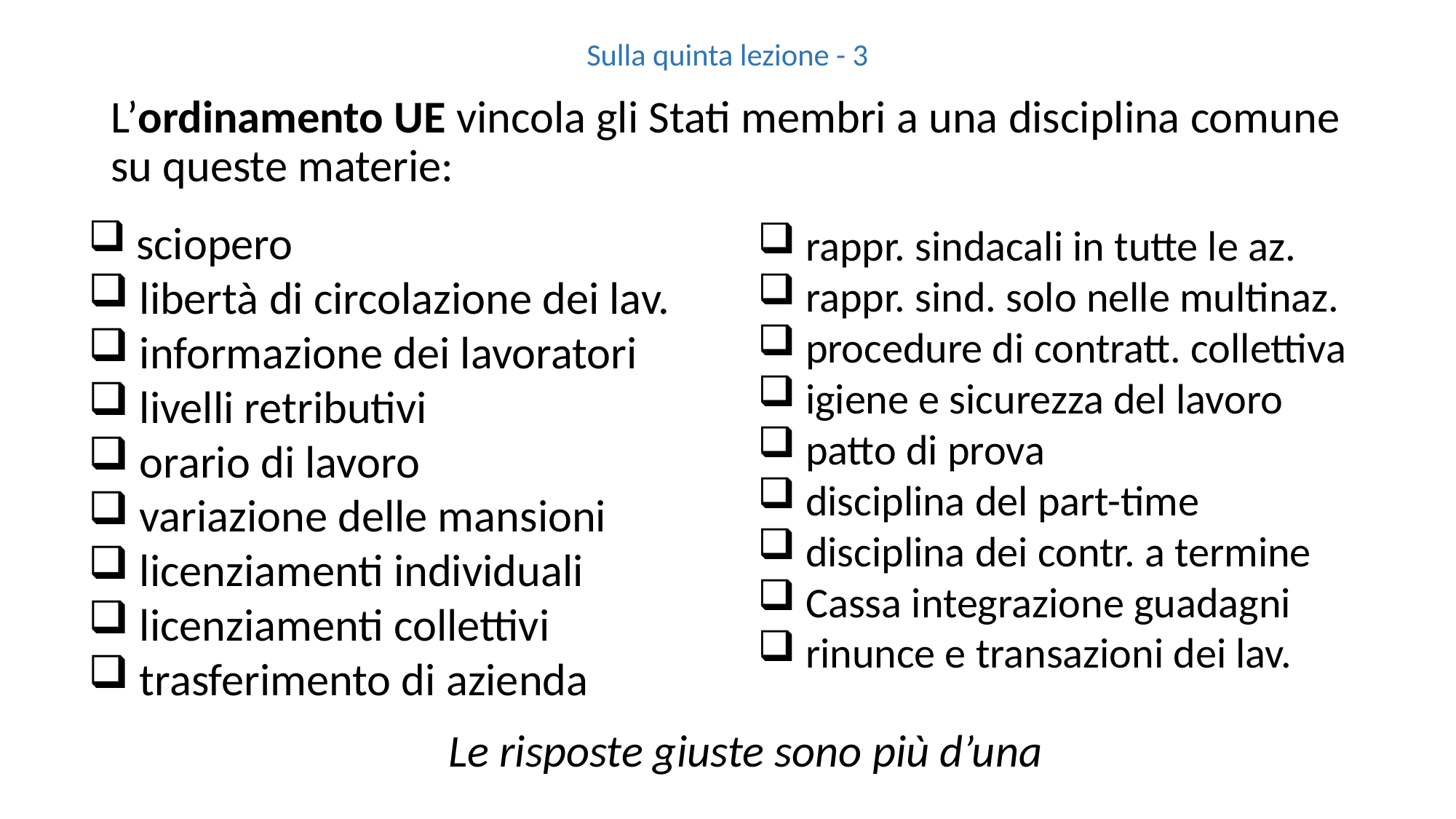

# Sulla quinta lezione - 3
L’ordinamento UE vincola gli Stati membri a una disciplina comune su queste materie:
 sciopero
 libertà di circolazione dei lav.
 informazione dei lavoratori
 livelli retributivi
 orario di lavoro
 variazione delle mansioni
 licenziamenti individuali
 licenziamenti collettivi
 trasferimento di azienda
 rappr. sindacali in tutte le az.
 rappr. sind. solo nelle multinaz.
 procedure di contratt. collettiva
 igiene e sicurezza del lavoro
 patto di prova
 disciplina del part-time
 disciplina dei contr. a termine
 Cassa integrazione guadagni
 rinunce e transazioni dei lav.
Le risposte giuste sono più d’una